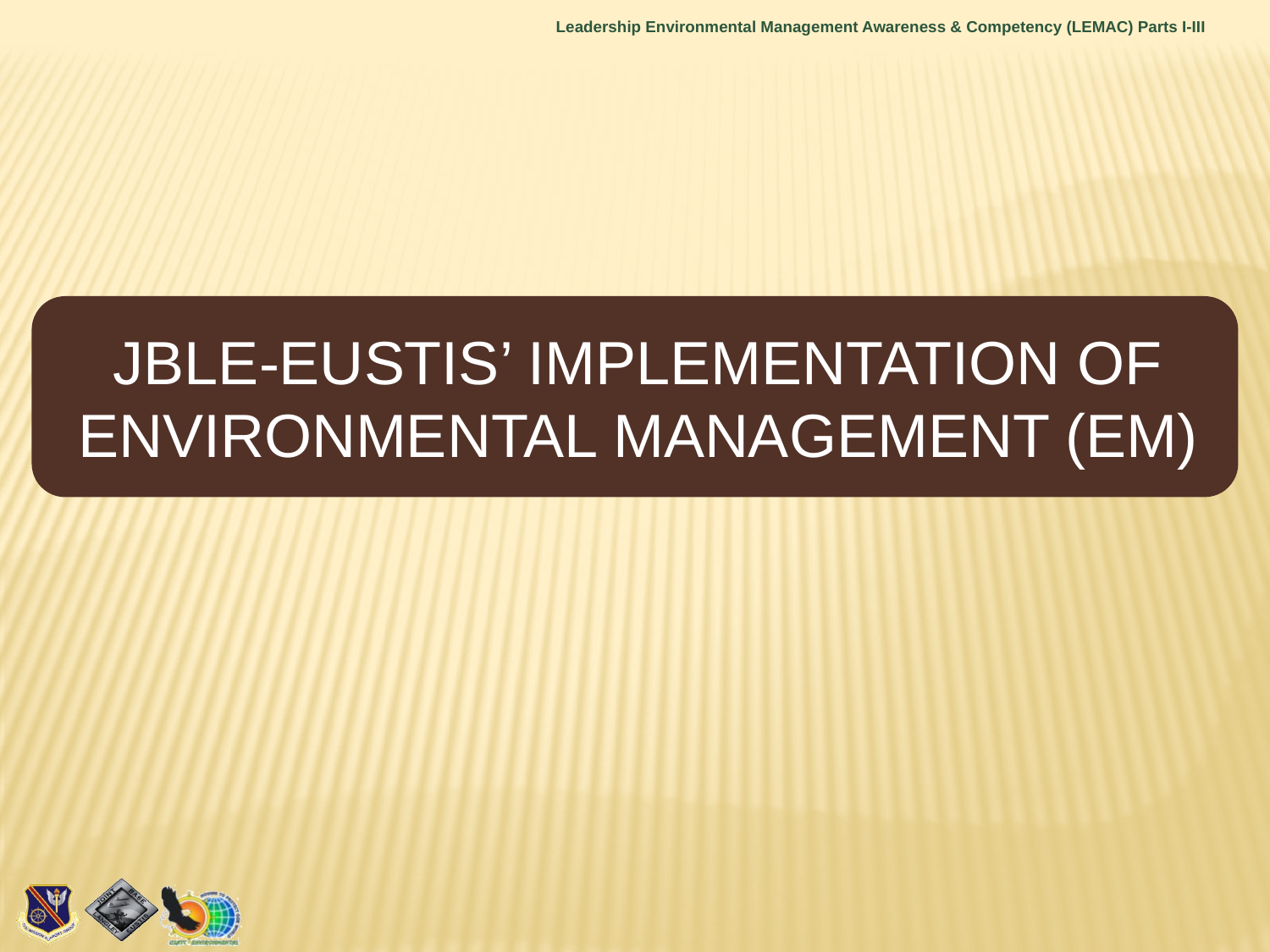

# JBLE-EUSTIS’ IMPLEMENTATION OF ENVIRONMENTAL MANAGEMENT (EM)